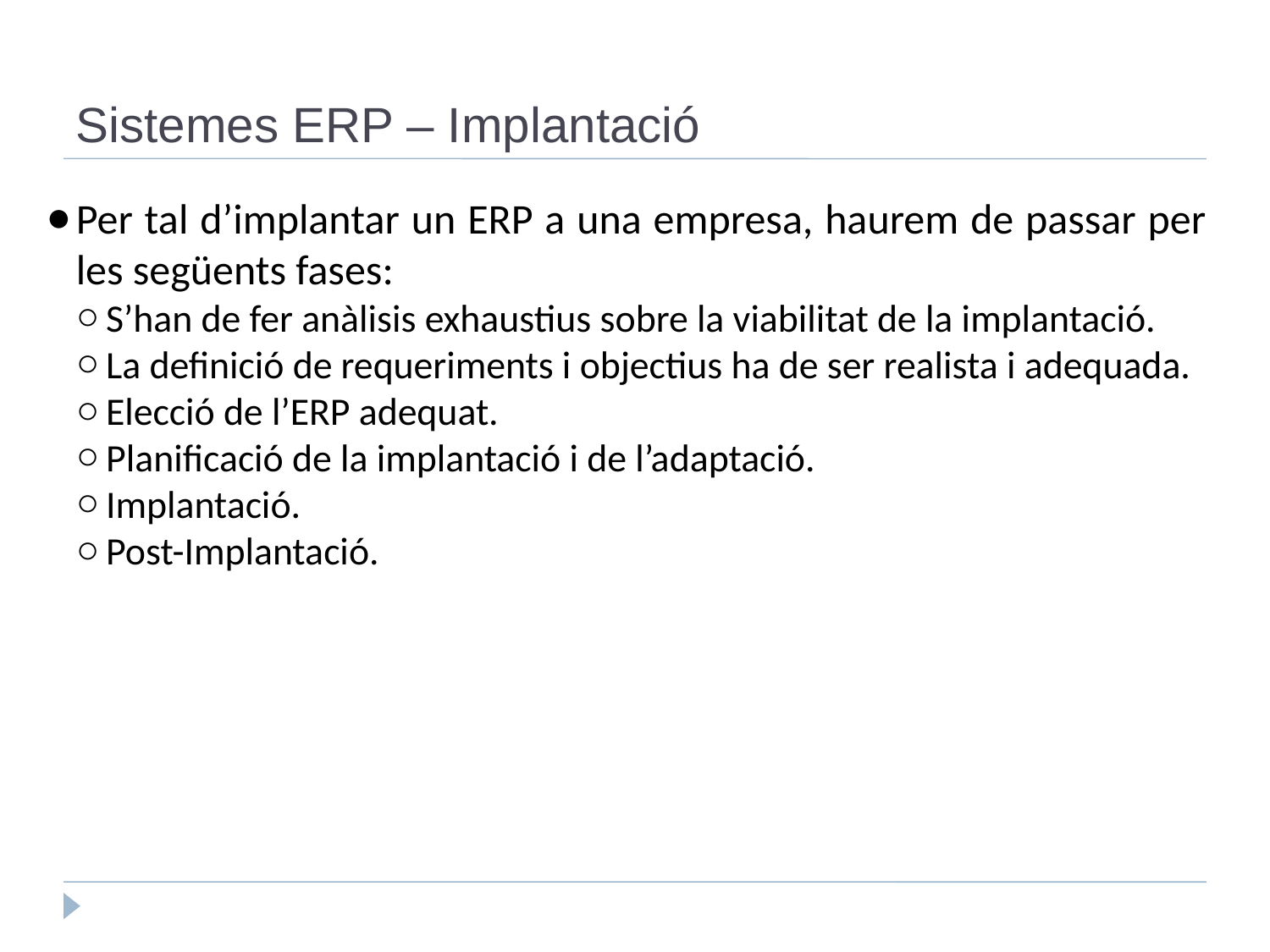

Sistemes ERP – Implantació
Per tal d’implantar un ERP a una empresa, haurem de passar per les següents fases:
S’han de fer anàlisis exhaustius sobre la viabilitat de la implantació.
La definició de requeriments i objectius ha de ser realista i adequada.
Elecció de l’ERP adequat.
Planificació de la implantació i de l’adaptació.
Implantació.
Post-Implantació.